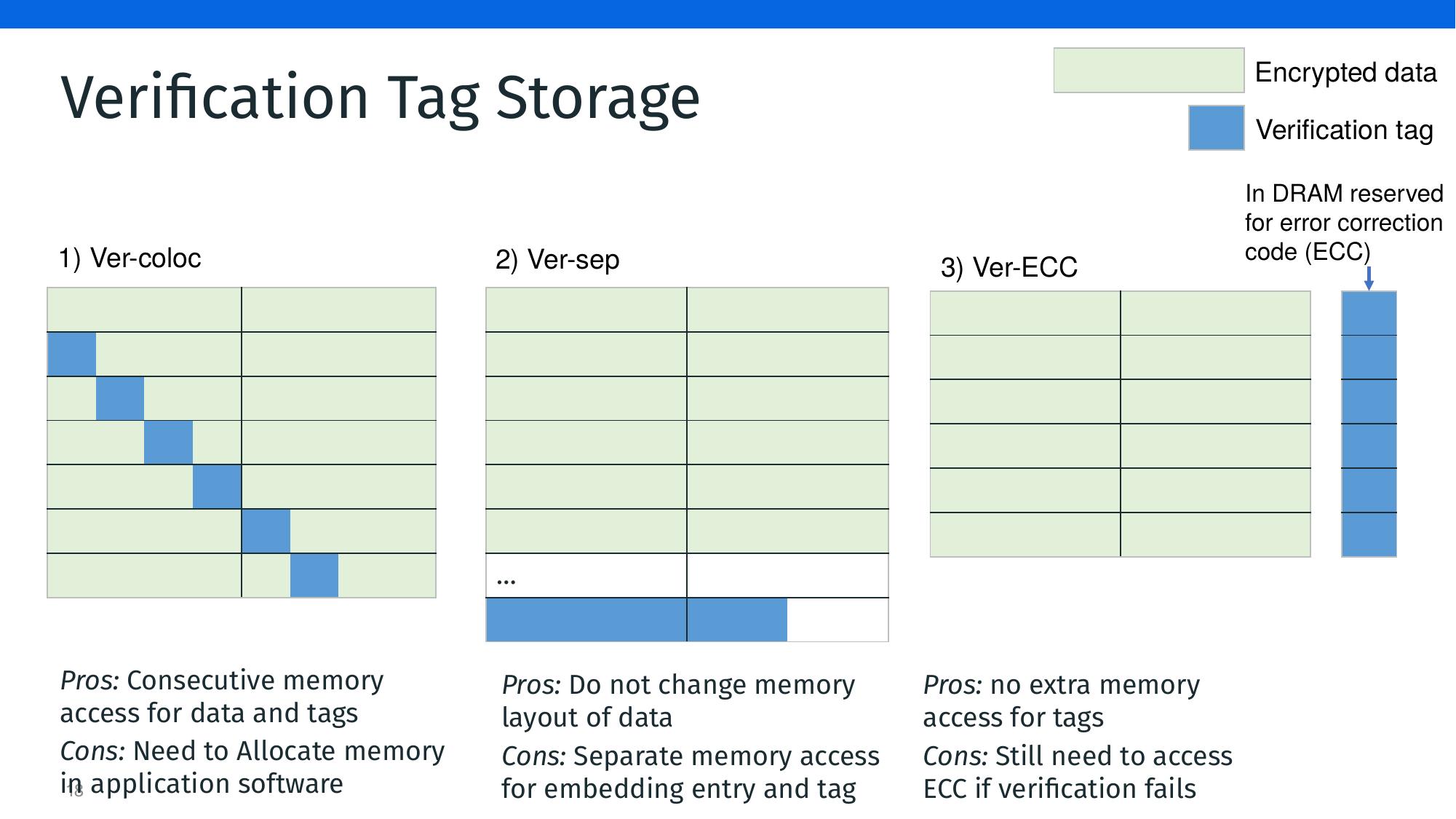

# Verification Tag Storage
|  |  |  |  |
| --- | --- | --- | --- |
Encrypted data
|  |
| --- |
Verification tag

In DRAM reserved for error correction code (ECC)

1) Ver-coloc
2) Ver-sep
3) Ver-ECC
|  |  |  |  |  |  |  |  |
| --- | --- | --- | --- | --- | --- | --- | --- |
|  |  |  |  |  |  |  |  |
|  |  |  |  |  |  |  |  |
|  |  |  |  |  |  |  |  |
|  |  |  |  |  |  |  |  |
|  |  |  |  |  |  |  |  |
|  |  |  |  |  |  |  |  |
|  |  |  |  |  |  |  |  |
| --- | --- | --- | --- | --- | --- | --- | --- |
|  |  |  |  |  |  |  |  |
|  |  |  |  |  |  |  |  |
|  |  |  |  |  |  |  |  |
|  |  |  |  |  |  |  |  |
|  |  |  |  |  |  |  |  |
| … |  |  |  |  |  |  |  |
|  |  |  |  |  |  |  |  |
|  |  |  |  |  |  |  |  |
| --- | --- | --- | --- | --- | --- | --- | --- |
|  |  |  |  |  |  |  |  |
|  |  |  |  |  |  |  |  |
|  |  |  |  |  |  |  |  |
|  |  |  |  |  |  |  |  |
|  |  |  |  |  |  |  |  |
|  |
| --- |
|  |
|  |
|  |
|  |
|  |
Pros: Consecutive memory access for data and tags
Cons: Need to Allocate memory in application software

Pros: Do not change memory layout of data
Cons: Separate memory access for embedding entry and tag

Pros: no extra memory access for tags
Cons: Still need to access ECC if verification fails

18